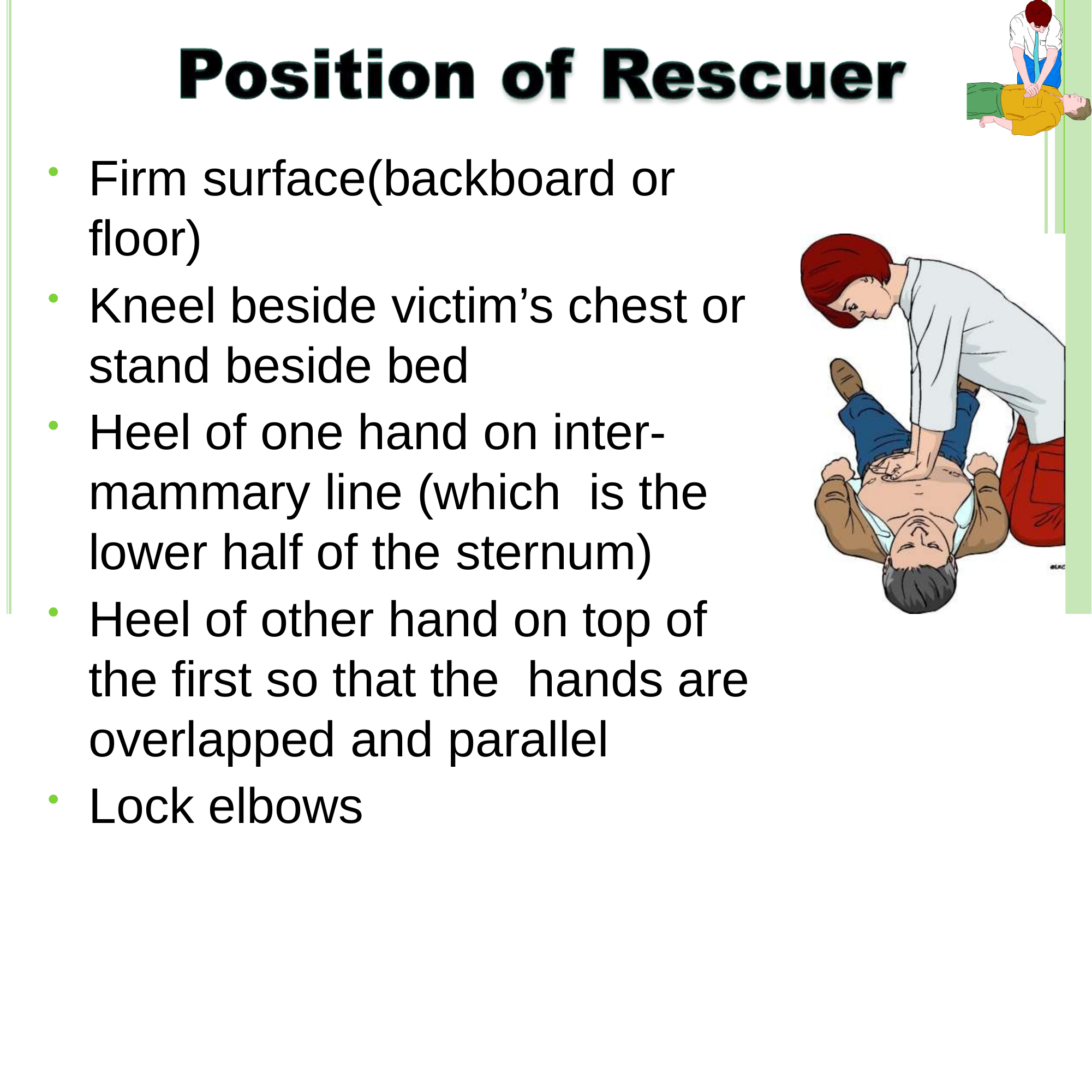

Firm surface(backboard or floor)
Kneel beside victim’s chest or stand beside bed
Heel of one hand on inter-mammary line (which  is the lower half of the sternum)
Heel of other hand on top of the first so that the  hands are overlapped and parallel
Lock elbows